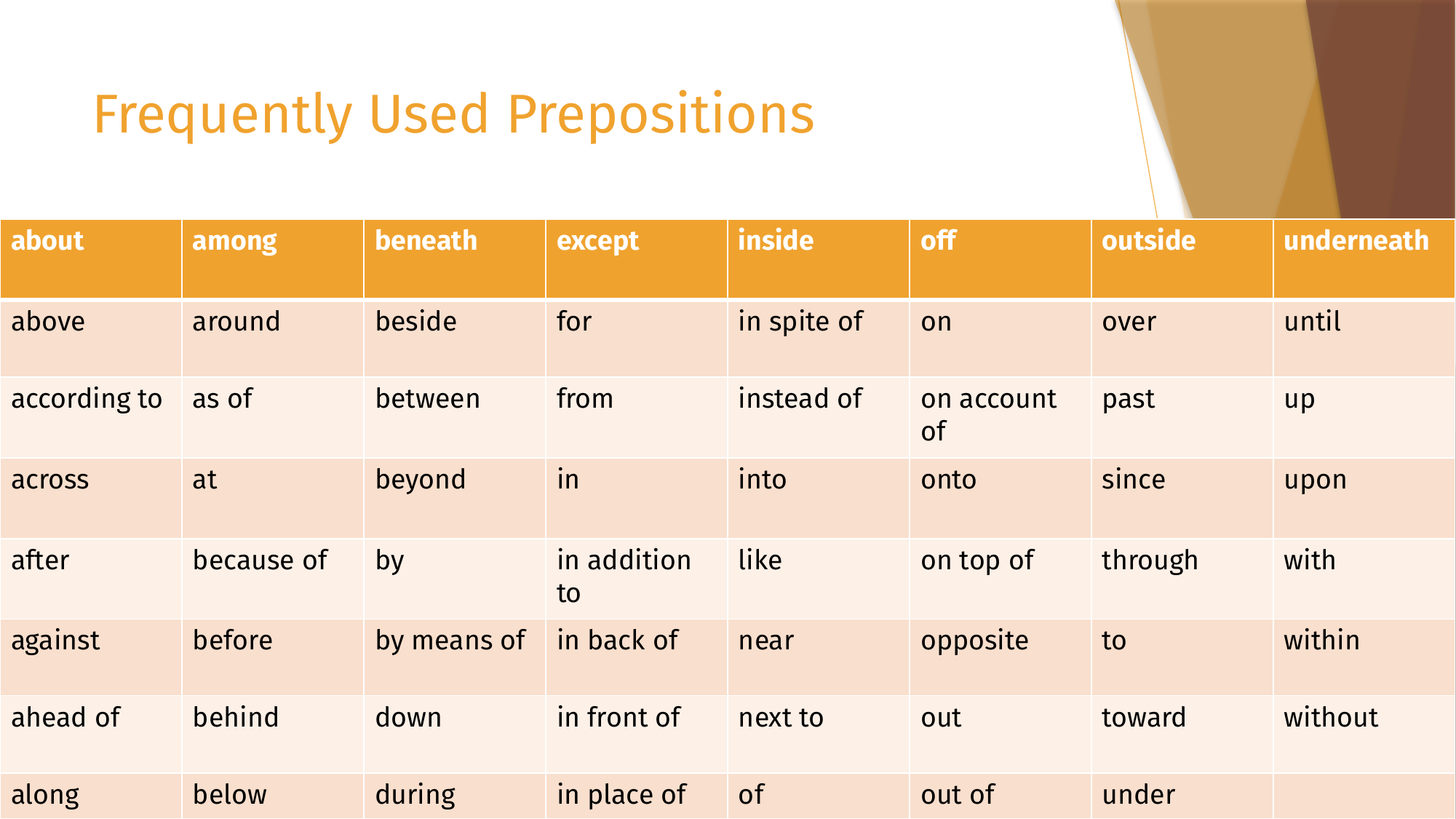

# Frequently Used Prepositions
| about | among | beneath | except | inside | off | outside | underneath |
| --- | --- | --- | --- | --- | --- | --- | --- |
| above | around | beside | for | in spite of | on | over | until |
| according to | as of | between | from | instead of | on account of | past | up |
| across | at | beyond | in | into | onto | since | upon |
| after | because of | by | in addition to | like | on top of | through | with |
| against | before | by means of | in back of | near | opposite | to | within |
| ahead of | behind | down | in front of | next to | out | toward | without |
| along | below | during | in place of | of | out of | under |  |